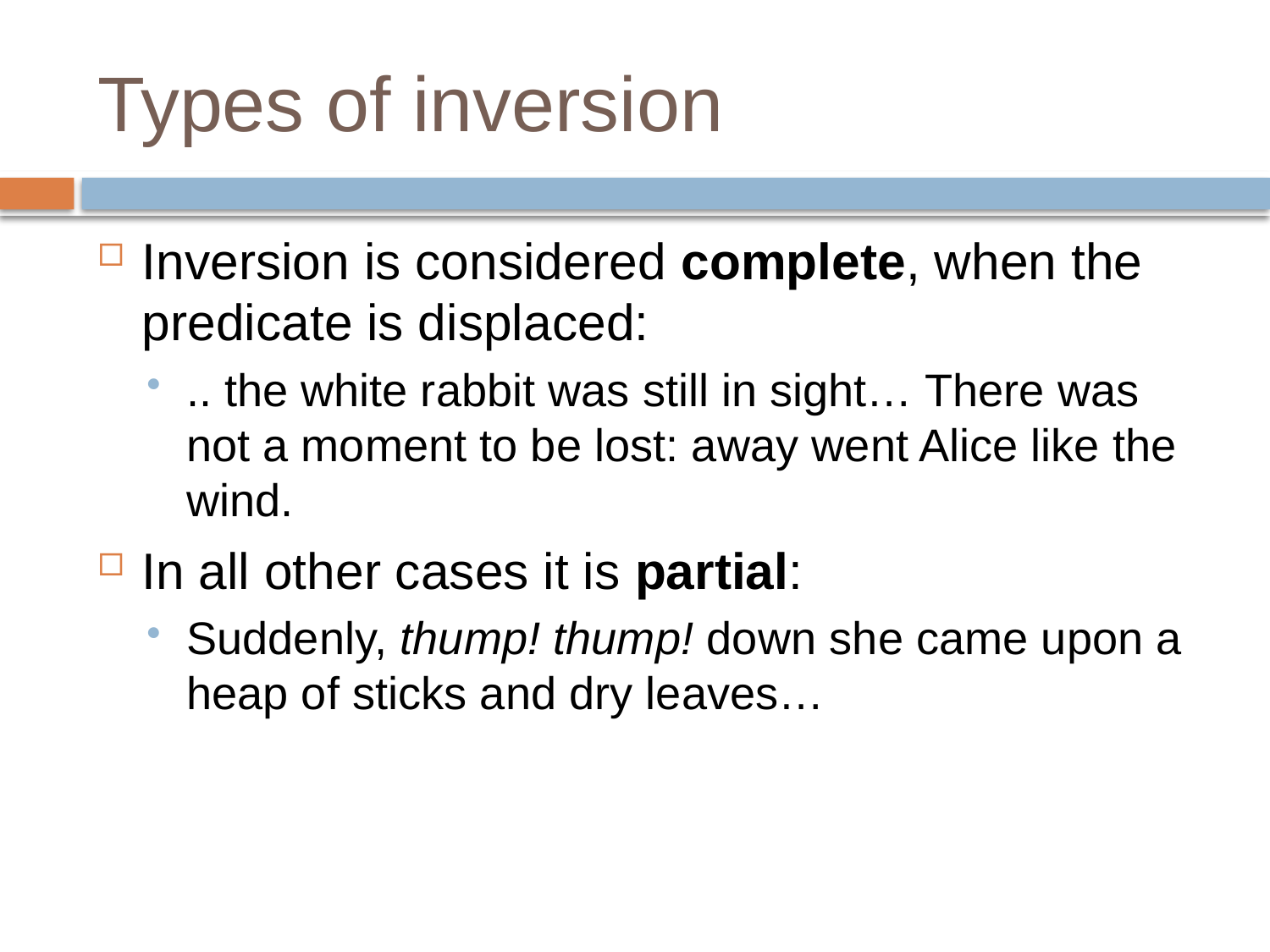

# Types of inversion
Inversion is considered complete, when the predicate is displaced:
.. the white rabbit was still in sight… There was not a moment to be lost: away went Alice like the wind.
In all other cases it is partial:
Suddenly, thump! thump! down she came upon a heap of sticks and dry leaves…